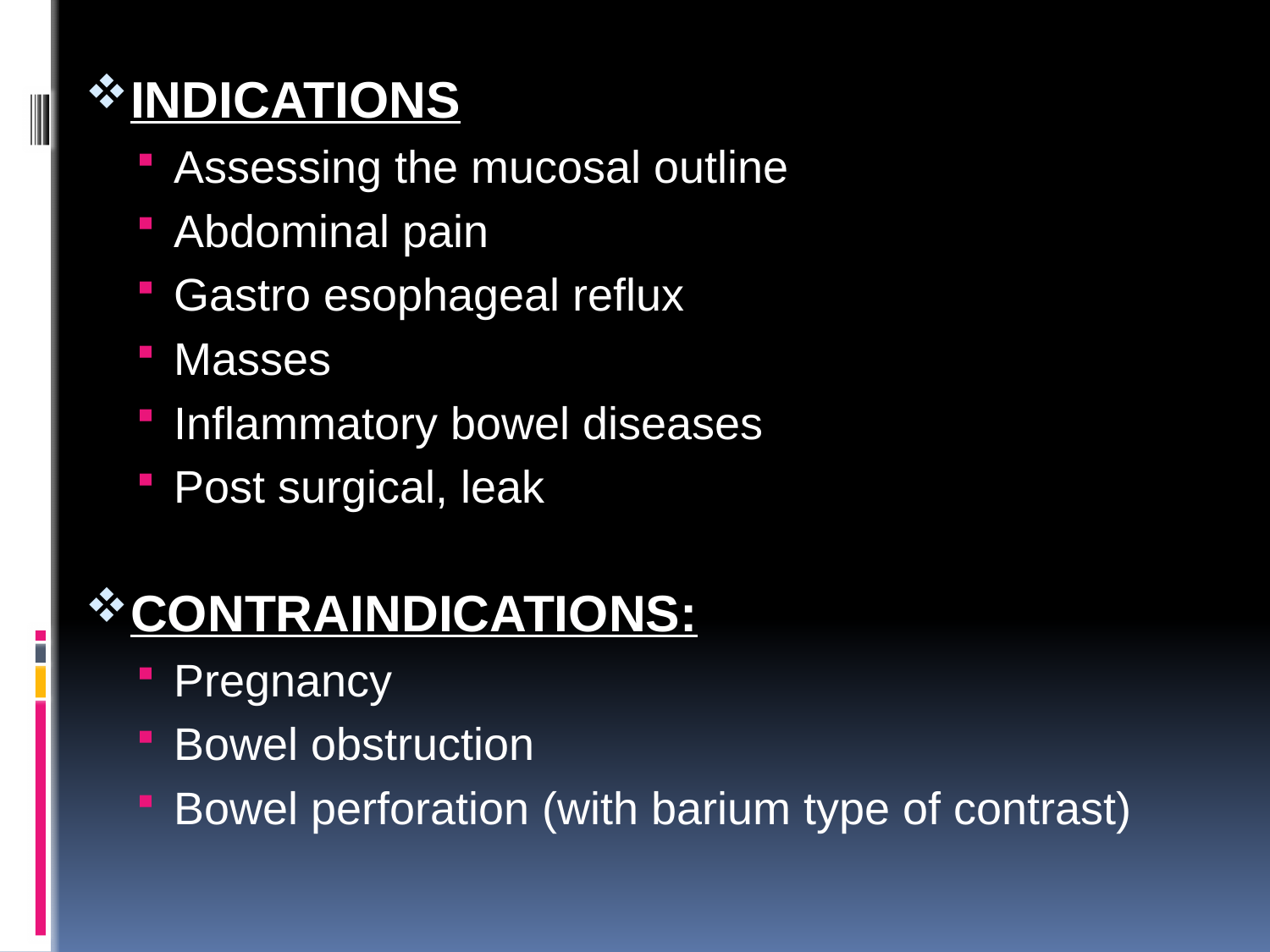

INDICATIONS
Assessing the mucosal outline
Abdominal pain
Gastro esophageal reflux
Masses
Inflammatory bowel diseases
Post surgical, leak

CONTRAINDICATIONS:
Pregnancy
Bowel obstruction
Bowel perforation (with barium type of contrast)